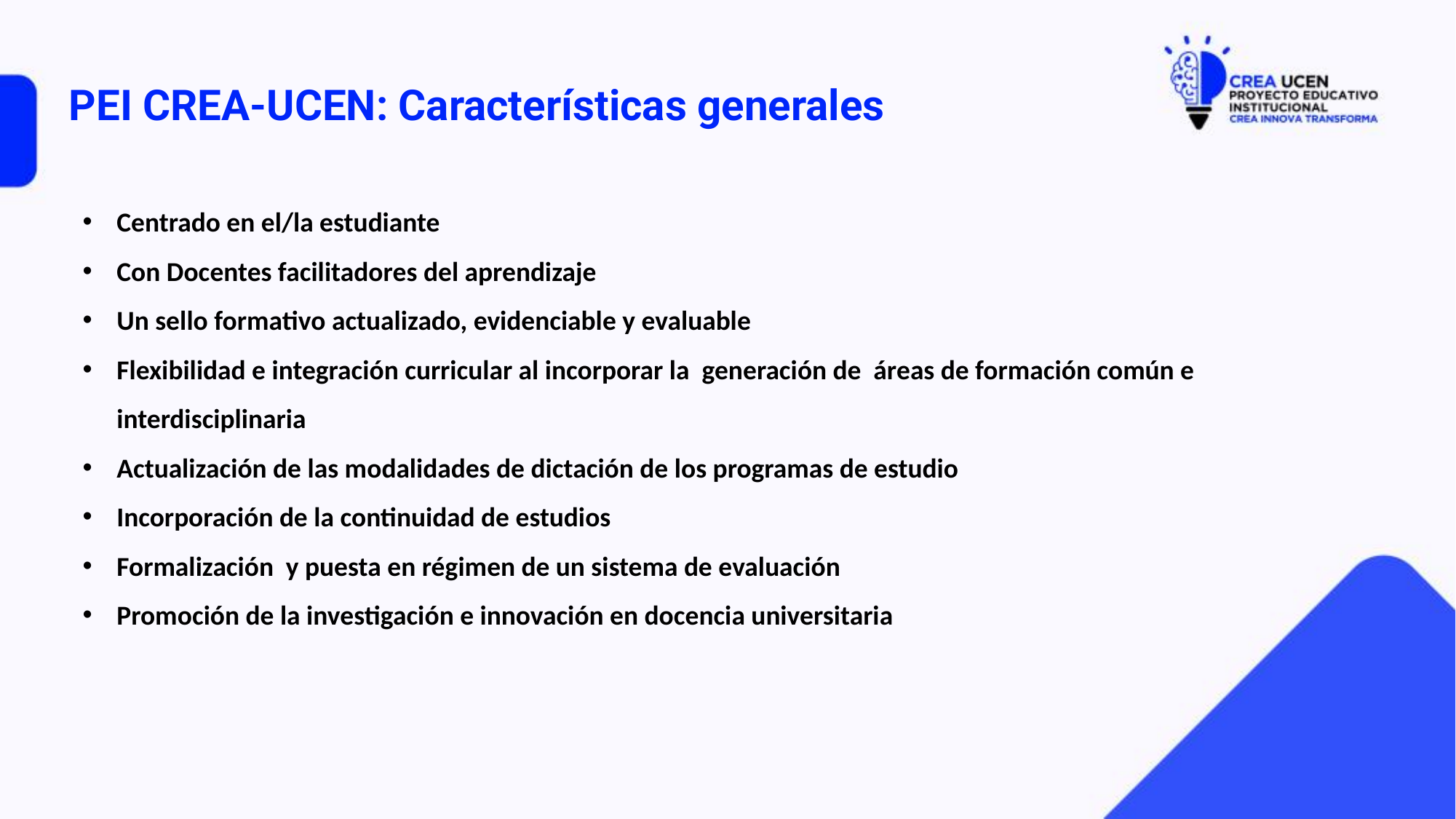

# PEI CREA-UCEN: Características generales
Centrado en el/la estudiante
Con Docentes facilitadores del aprendizaje
Un sello formativo actualizado, evidenciable y evaluable
Flexibilidad e integración curricular al incorporar la  generación de  áreas de formación común e interdisciplinaria
Actualización de las modalidades de dictación de los programas de estudio
Incorporación de la continuidad de estudios
Formalización  y puesta en régimen de un sistema de evaluación
Promoción de la investigación e innovación en docencia universitaria